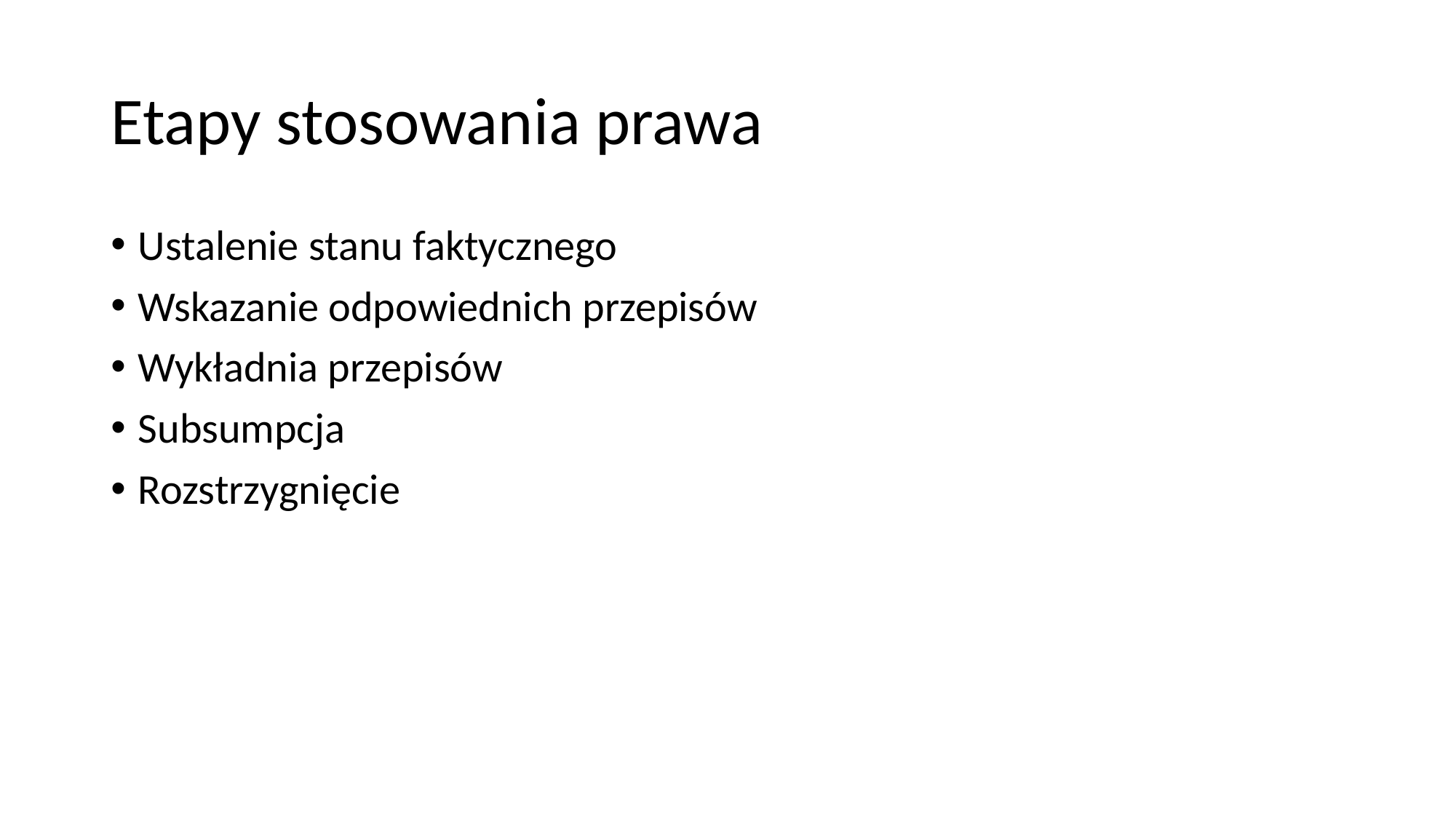

# Etapy stosowania prawa
Ustalenie stanu faktycznego
Wskazanie odpowiednich przepisów
Wykładnia przepisów
Subsumpcja
Rozstrzygnięcie